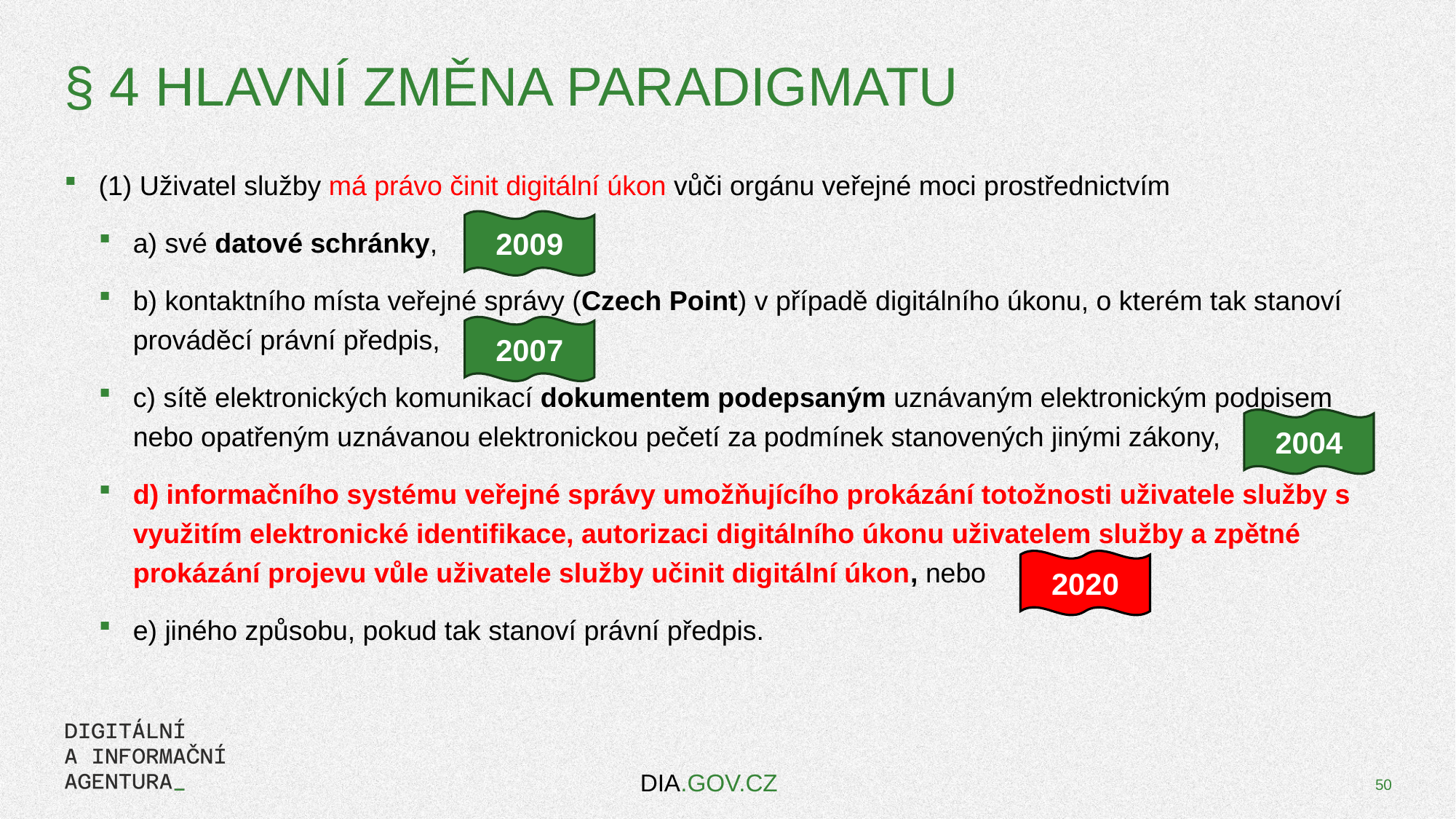

# § 4 Hlavní změna paradigmatu
(1) Uživatel služby má právo činit digitální úkon vůči orgánu veřejné moci prostřednictvím
a) své datové schránky,
b) kontaktního místa veřejné správy (Czech Point) v případě digitálního úkonu, o kterém tak stanoví prováděcí právní předpis,
c) sítě elektronických komunikací dokumentem podepsaným uznávaným elektronickým podpisem nebo opatřeným uznávanou elektronickou pečetí za podmínek stanovených jinými zákony,
d) informačního systému veřejné správy umožňujícího prokázání totožnosti uživatele služby s využitím elektronické identifikace, autorizaci digitálního úkonu uživatelem služby a zpětné prokázání projevu vůle uživatele služby učinit digitální úkon, nebo
e) jiného způsobu, pokud tak stanoví právní předpis.
2009
2007
2004
2020
50
DIA.GOV.CZ